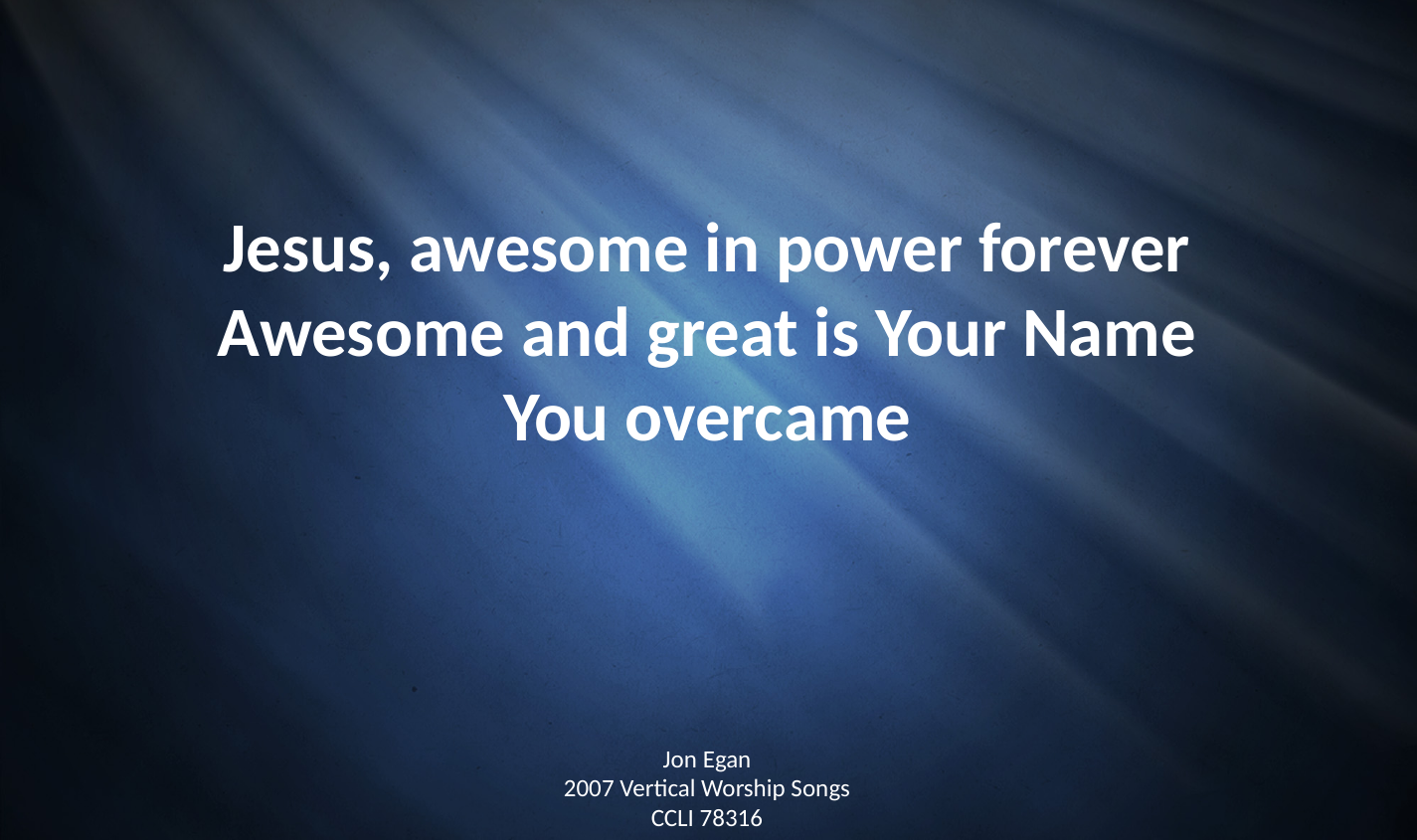

Jesus, awesome in power forever
Awesome and great is Your Name
You overcame
Jon Egan
2007 Vertical Worship Songs
CCLI 78316